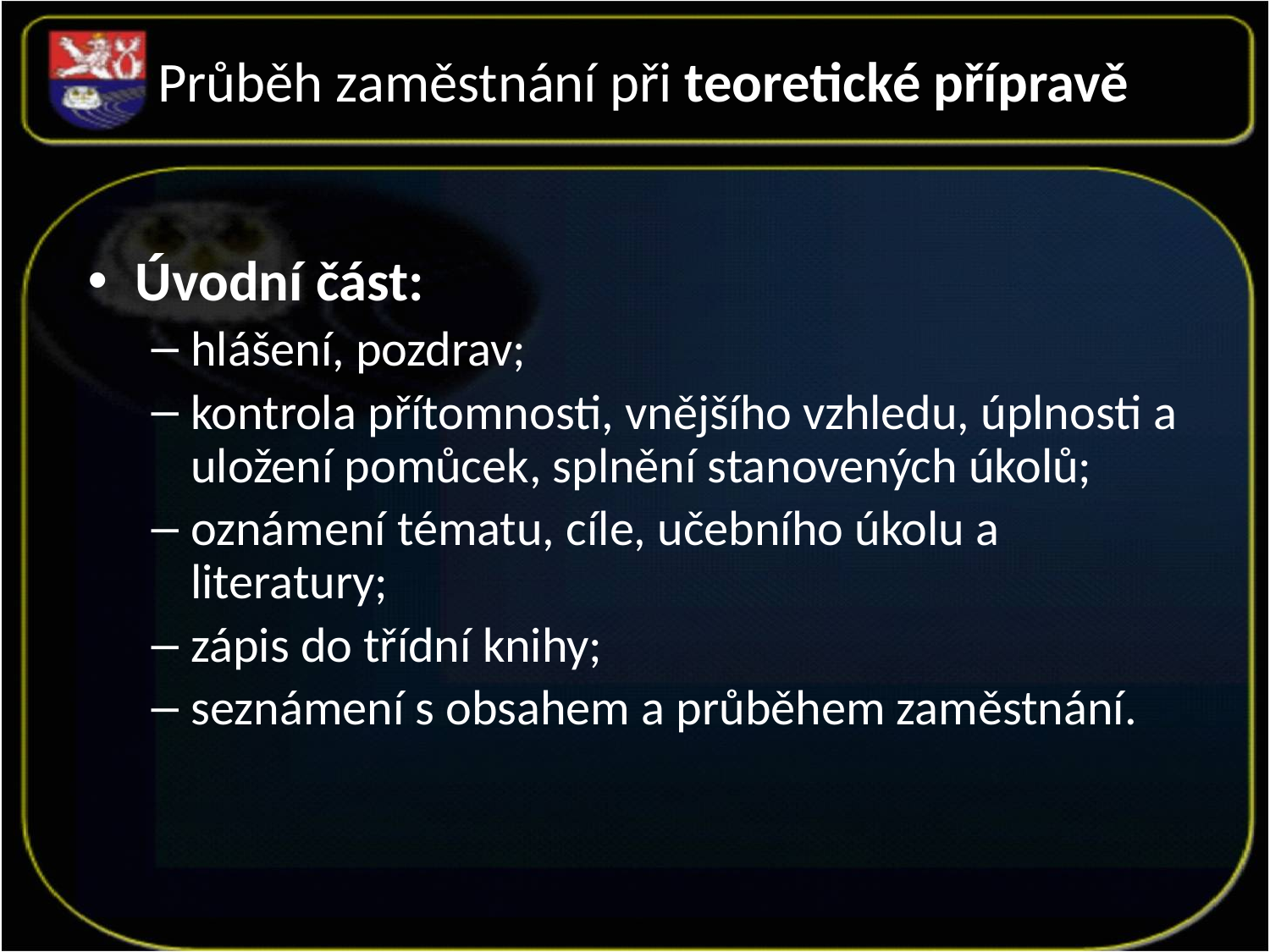

Průběh zaměstnání při teoretické přípravě
Úvodní část:
hlášení, pozdrav;
kontrola přítomnosti, vnějšího vzhledu, úplnosti a uložení pomůcek, splnění stanovených úkolů;
oznámení tématu, cíle, učebního úkolu a literatury;
zápis do třídní knihy;
seznámení s obsahem a průběhem zaměstnání.